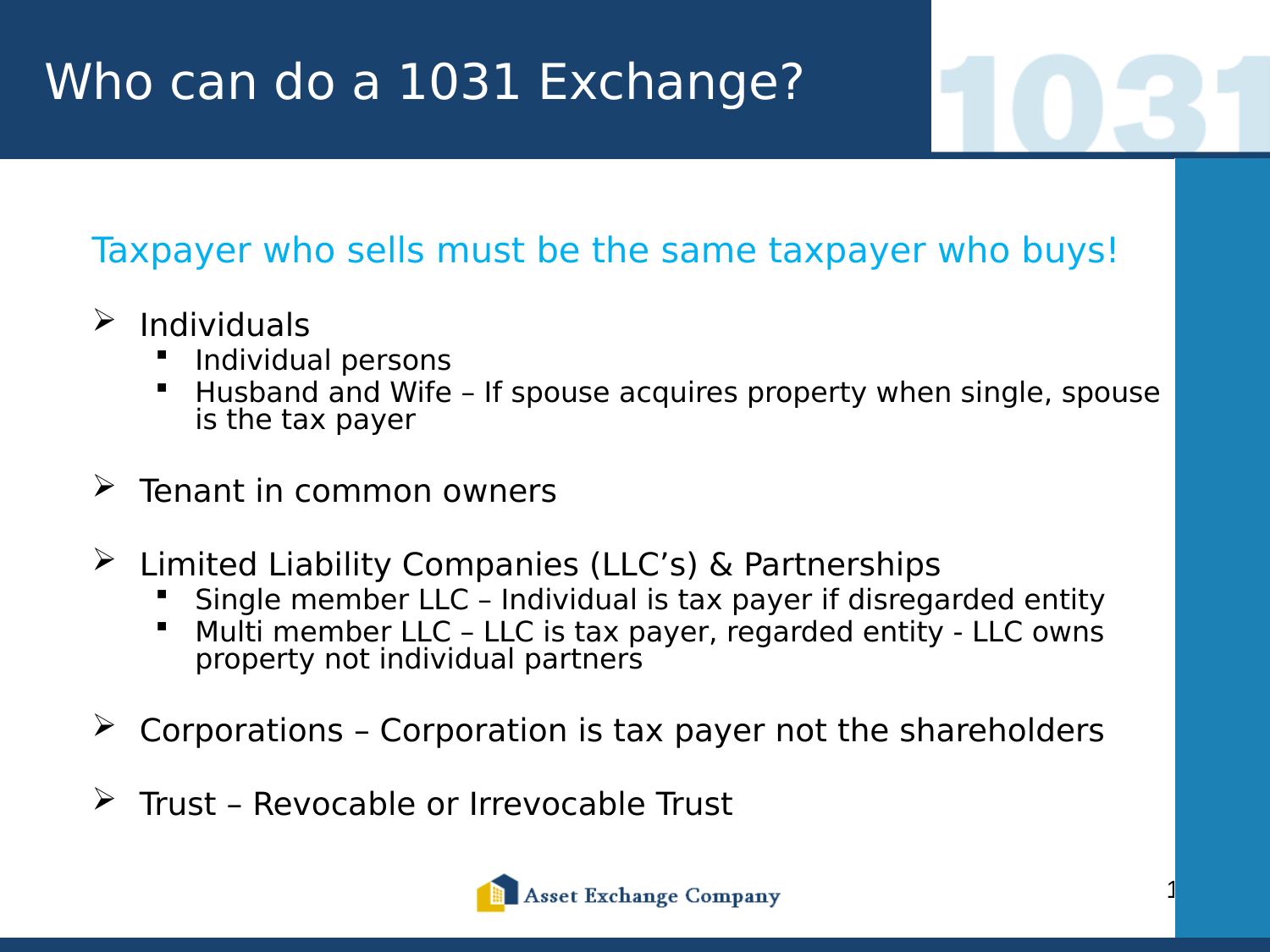

Who can do a 1031 Exchange?

Taxpayer who sells must be the same taxpayer who buys!

Individuals
Individual persons
Husband and Wife – If spouse acquires property when single, spouse is the tax payer

Tenant in common owners

Limited Liability Companies (LLC’s) & Partnerships
Single member LLC – Individual is tax payer if disregarded entity
Multi member LLC – LLC is tax payer, regarded entity - LLC owns property not individual partners

Corporations – Corporation is tax payer not the shareholders

Trust – Revocable or Irrevocable Trust